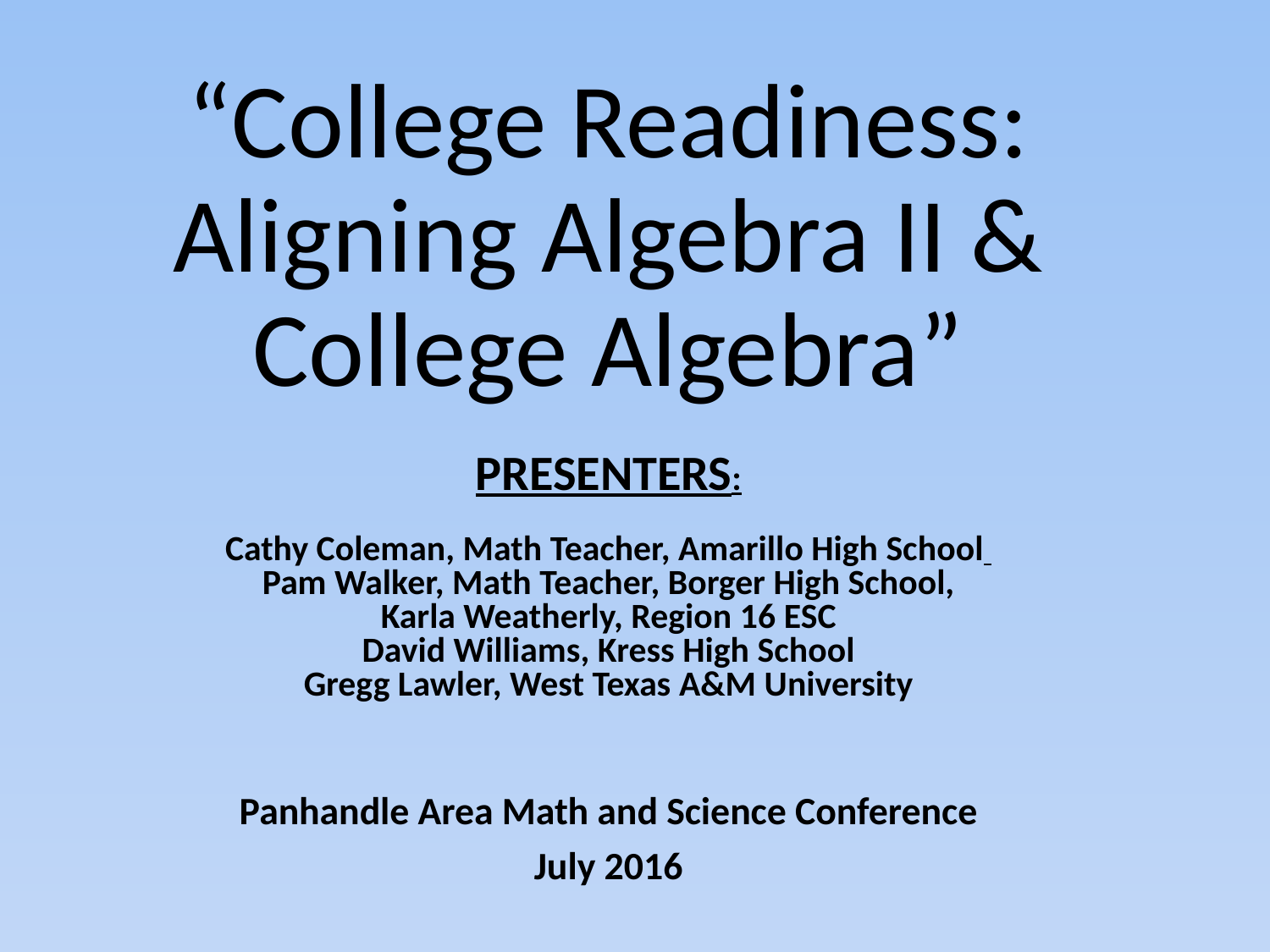

# “College Readiness: Aligning Algebra II & College Algebra”

PRESENTERS:

Cathy Coleman, Math Teacher, Amarillo High School
Pam Walker, Math Teacher, Borger High School,
Karla Weatherly, Region 16 ESC
David Williams, Kress High School
Gregg Lawler, West Texas A&M University

Panhandle Area Math and Science Conference
July 2016